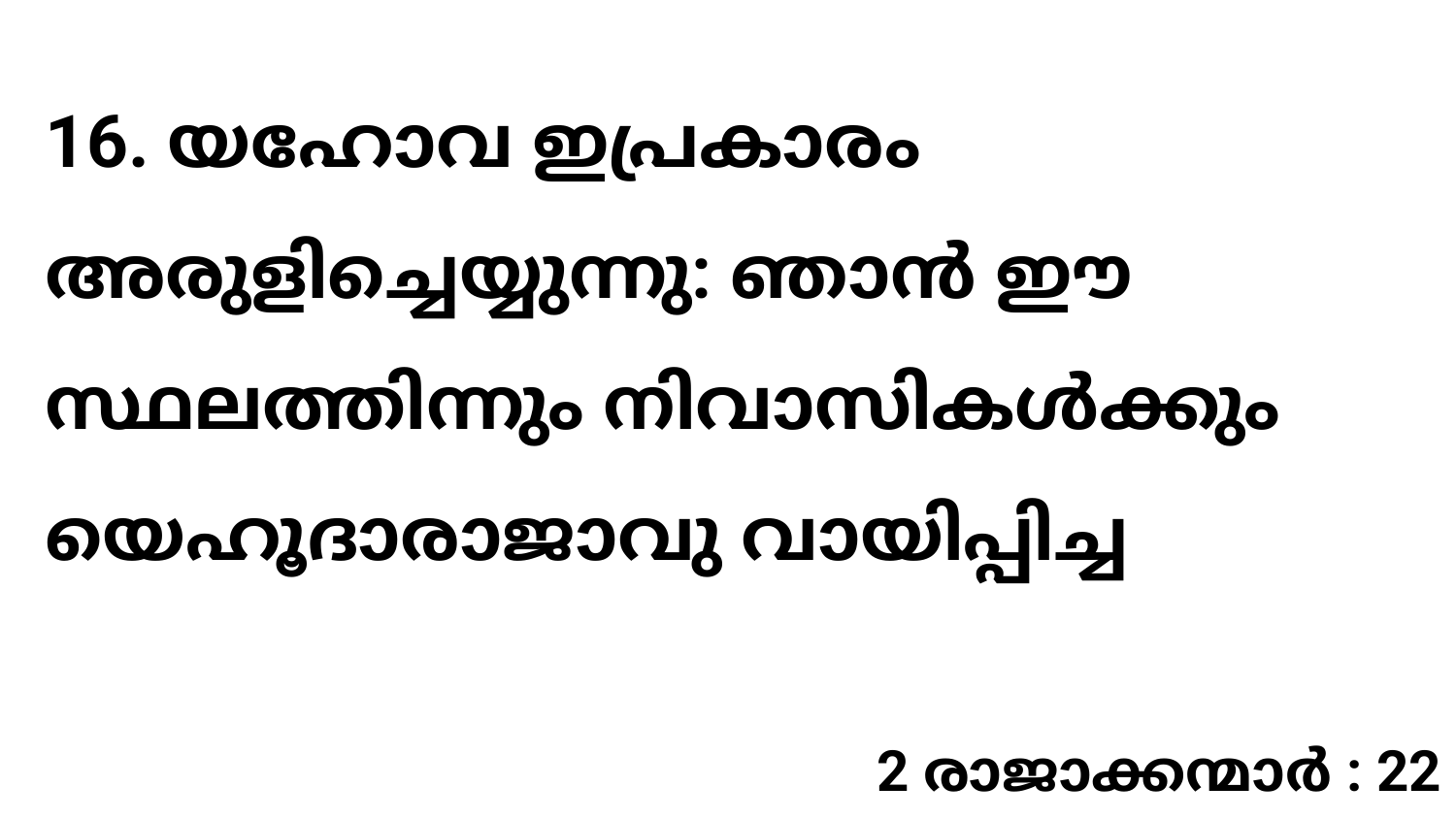

16. യഹോവ ഇപ്രകാരം അരുളിച്ചെയ്യുന്നു: ഞാൻ ഈ സ്ഥലത്തിന്നും നിവാസികൾക്കും യെഹൂദാരാജാവു വായിപ്പിച്ച
2 രാജാക്കന്മാർ : 22